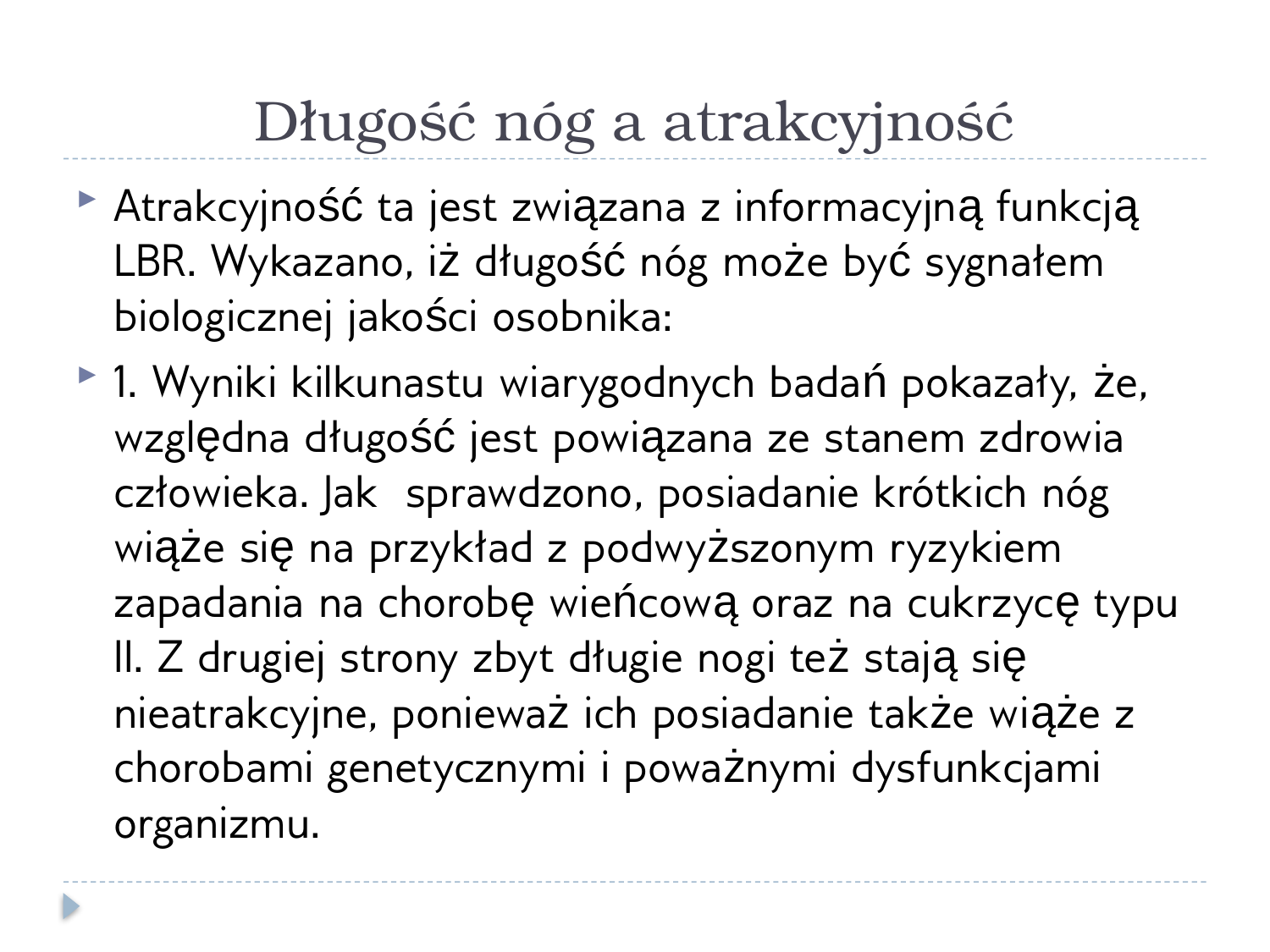

# Długość nóg a atrakcyjność
Atrakcyjność ta jest związana z informacyjną funkcją LBR. Wykazano, iż długość nóg może być sygnałem biologicznej jakości osobnika:
1. Wyniki kilkunastu wiarygodnych badań pokazały, że, względna długość jest powiązana ze stanem zdrowia człowieka. Jak  sprawdzono, posiadanie krótkich nóg wiąże się na przykład z podwyższonym ryzykiem zapadania na chorobę wieńcową oraz na cukrzycę typu II. Z drugiej strony zbyt długie nogi też stają się nieatrakcyjne, ponieważ ich posiadanie także wiąże z chorobami genetycznymi i poważnymi dysfunkcjami organizmu.